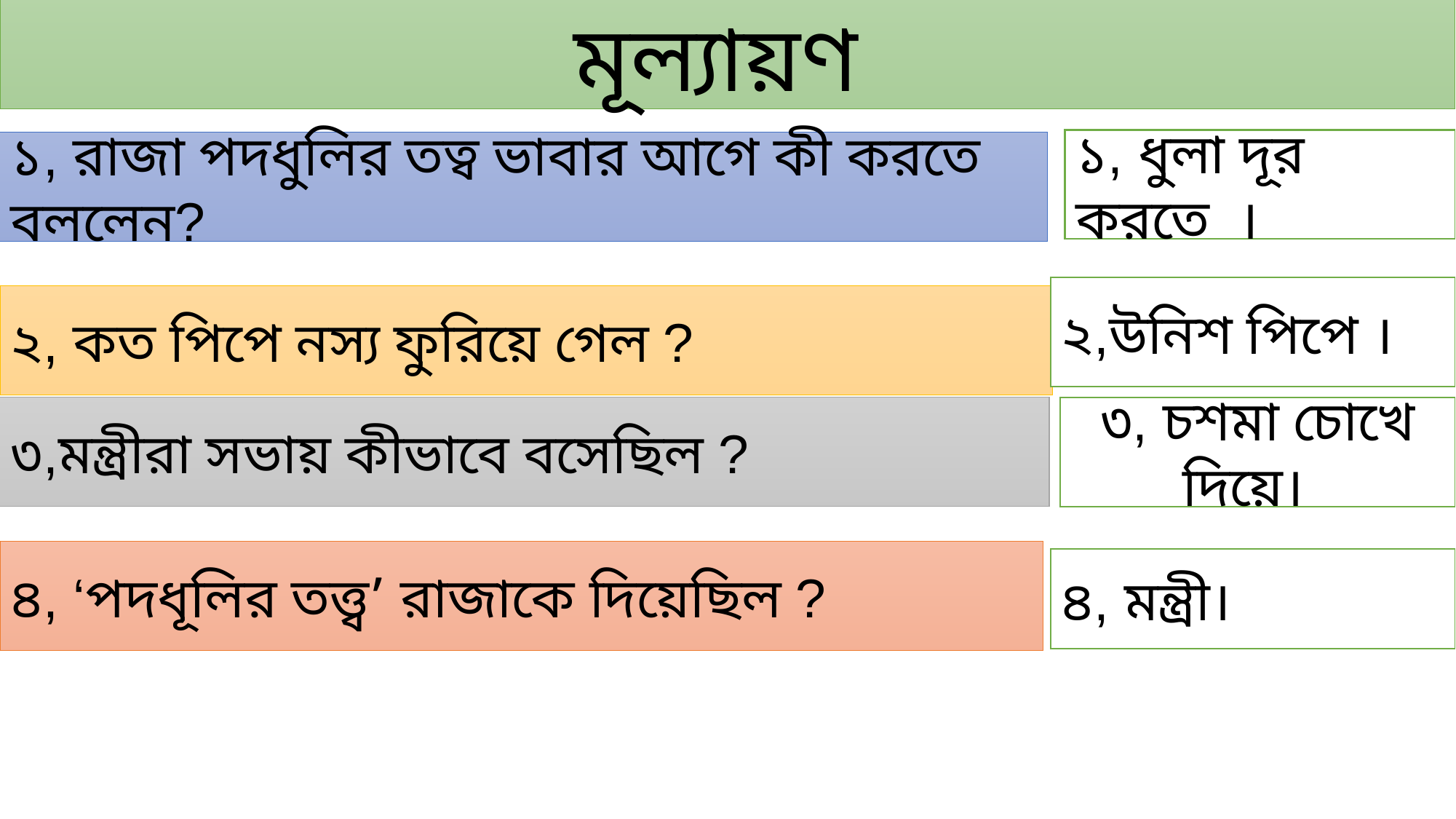

মূল্যায়ণ
১, ধুলা দূর করতে  ।
১, রাজা পদধুলির তত্ব ভাবার আগে কী করতে বললেন?
২,উনিশ পিপে ।
২, কত পিপে নস্য ফুরিয়ে গেল ?
৩,মন্ত্রীরা সভায় কীভাবে বসেছিল ?
৩, চশমা চোখে দিয়ে।
৪, ‘পদধূলির তত্ত্ব’ রাজাকে দিয়েছিল ?
৪, মন্ত্রী।